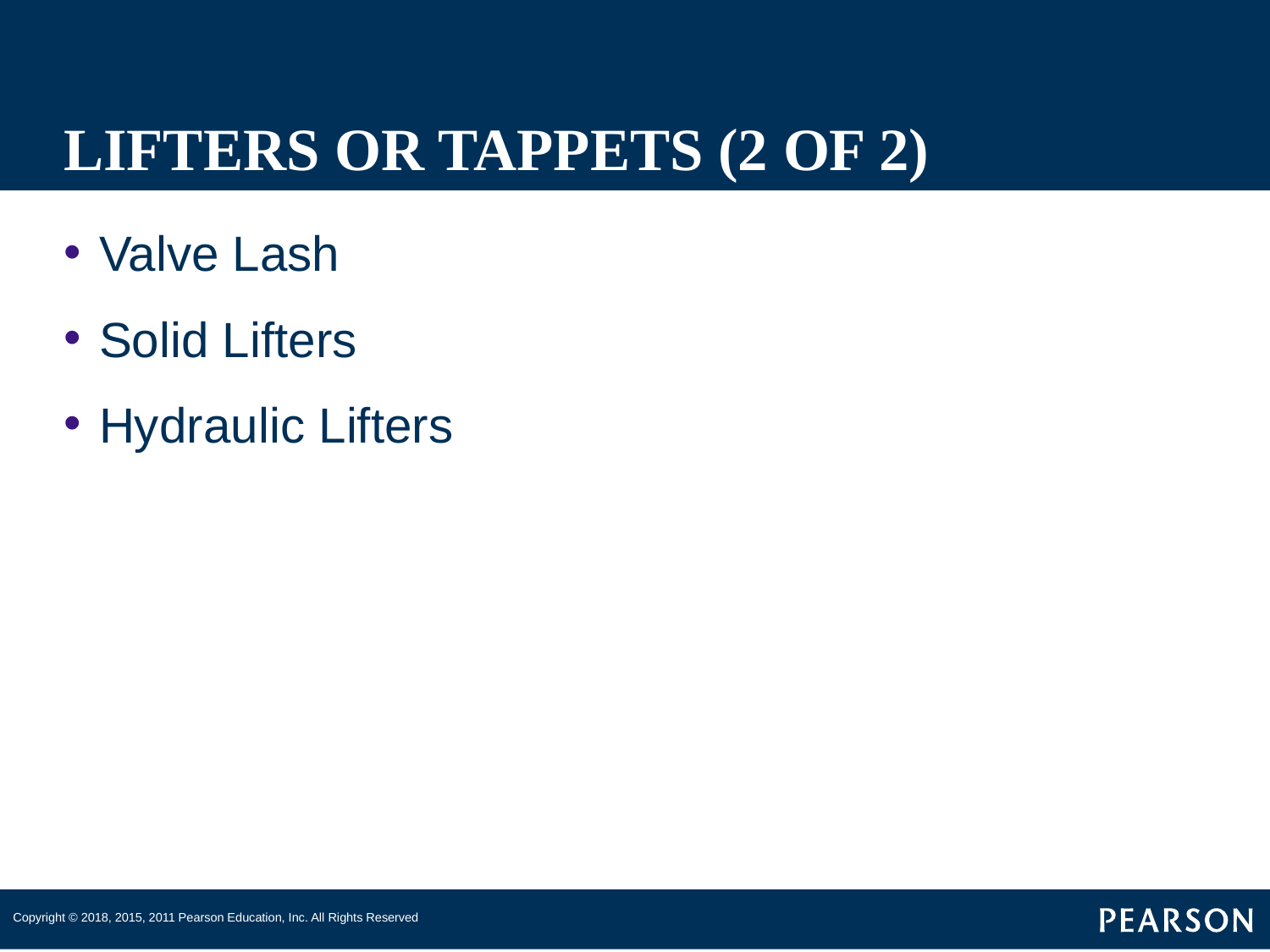

# LIFTERS OR TAPPETS (2 OF 2)
Valve Lash
Solid Lifters
Hydraulic Lifters